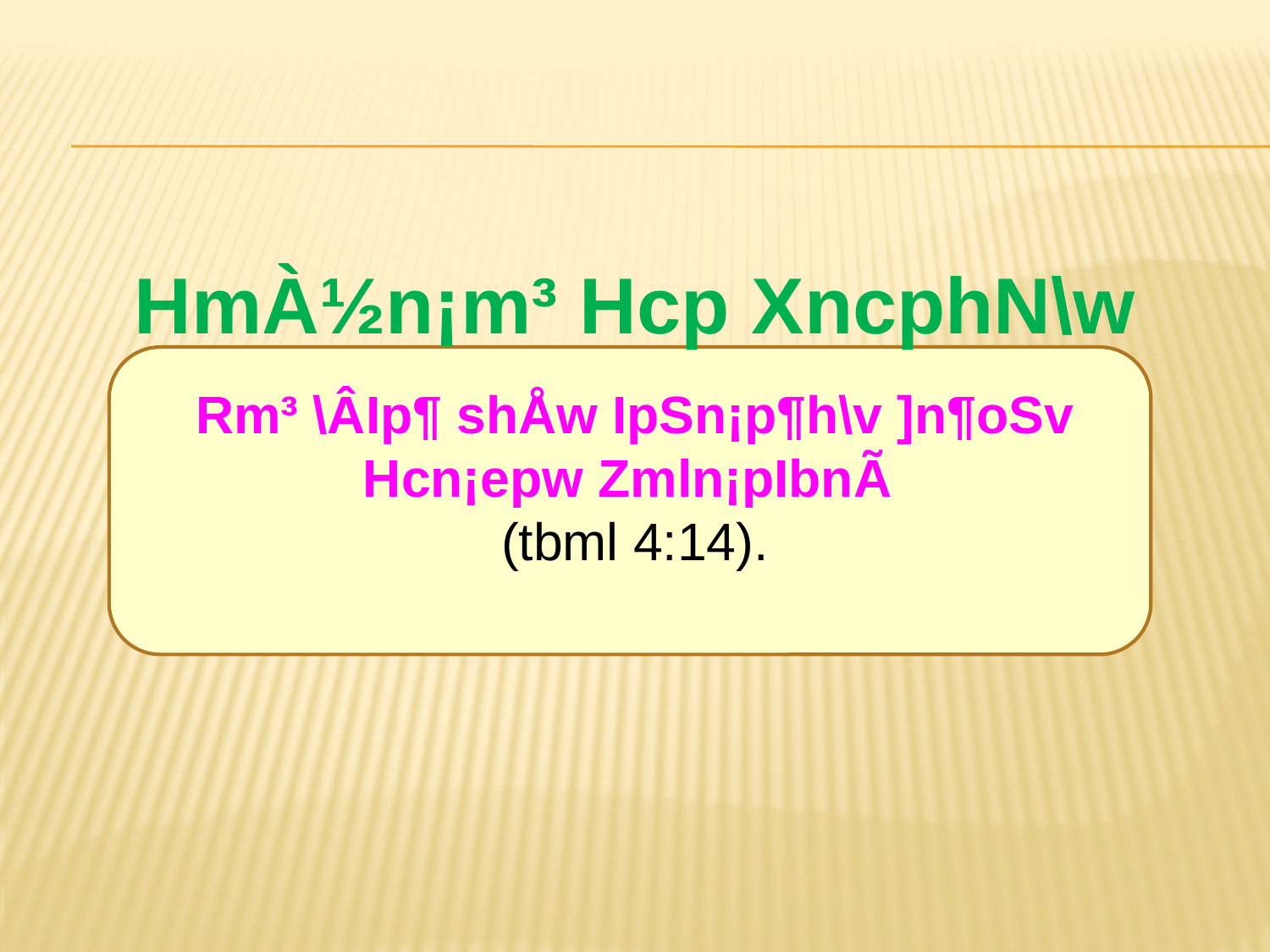

HmÀ½n¡m³ Hcp XncphN\w

Rm³ \ÂIp¶ shÅw IpSn¡p¶h\v ]n¶oSv
Hcn¡epw Zmln¡pIbnÃ
(tbml 4:14).